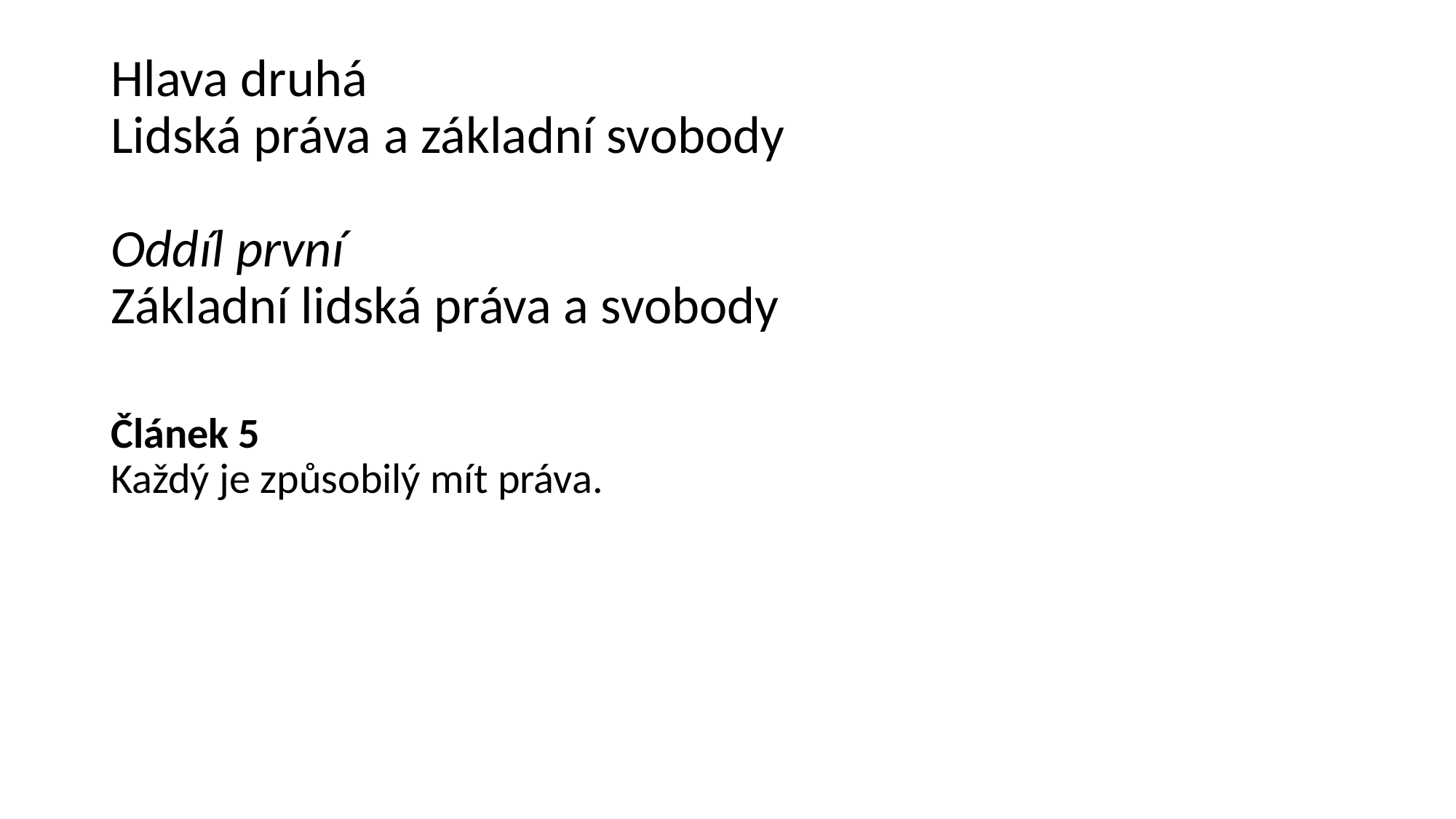

# Hlava druhá Lidská práva a základní svobody Oddíl první Základní lidská práva a svobody
Článek 5
Každý je způsobilý mít práva.